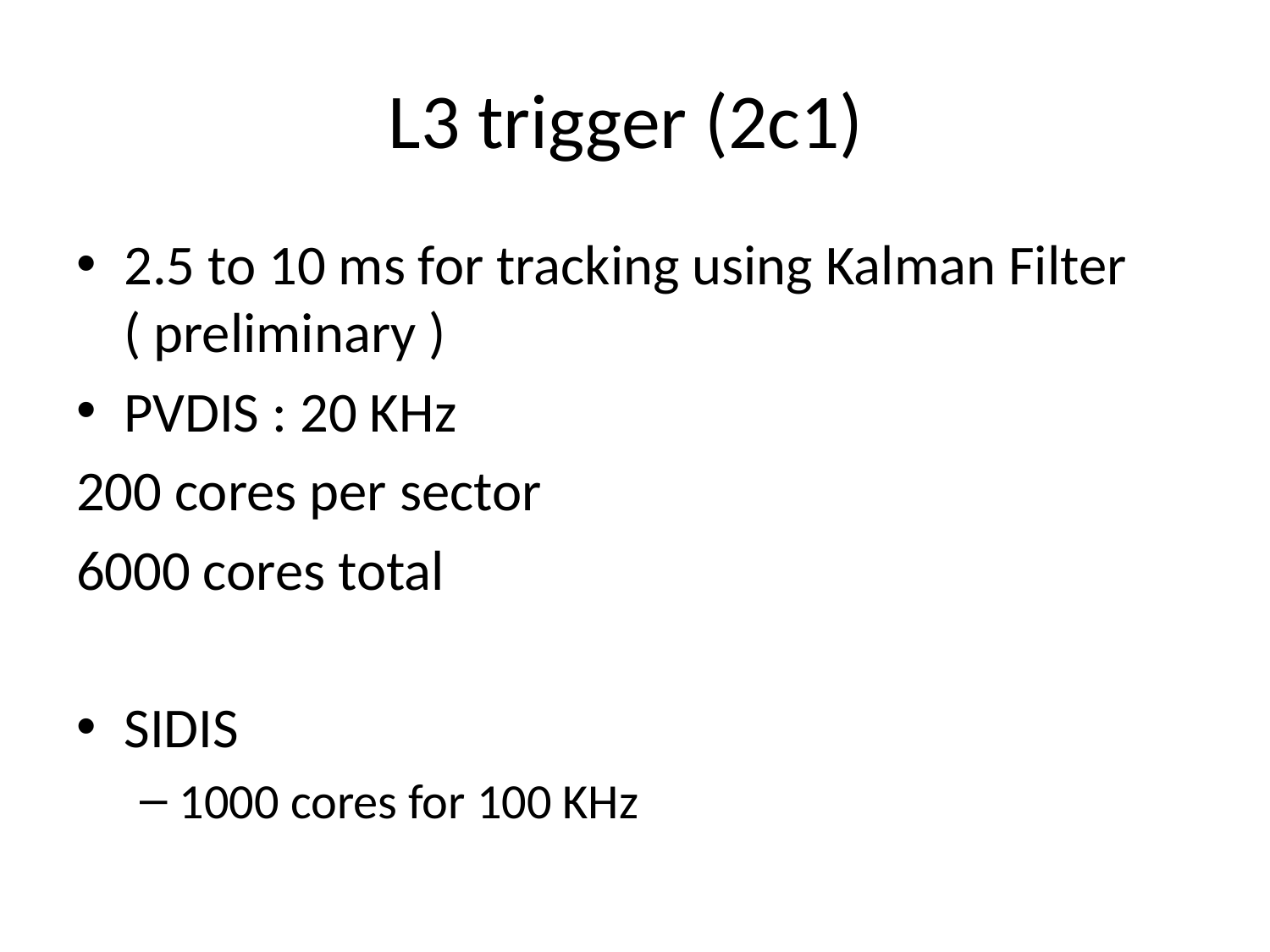

# L3 trigger (2c1)
2.5 to 10 ms for tracking using Kalman Filter ( preliminary )
PVDIS : 20 KHz
200 cores per sector
6000 cores total

SIDIS
1000 cores for 100 KHz